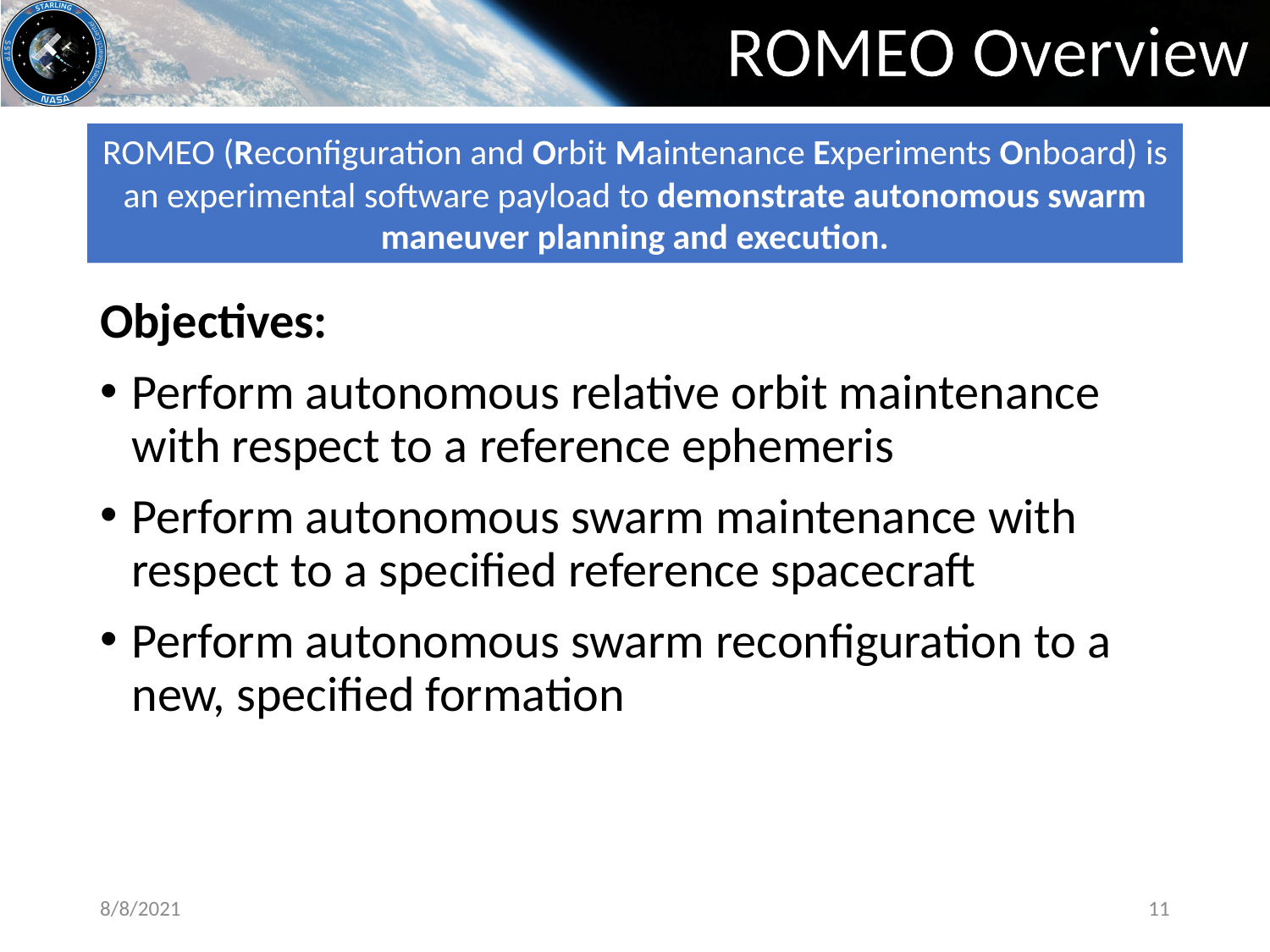

# ROMEO Overview
ROMEO (Reconfiguration and Orbit Maintenance Experiments Onboard) is an experimental software payload to demonstrate autonomous swarm maneuver planning and execution.
Objectives:
Perform autonomous relative orbit maintenance with respect to a reference ephemeris
Perform autonomous swarm maintenance with respect to a specified reference spacecraft
Perform autonomous swarm reconfiguration to a new, specified formation

8/8/2021
11